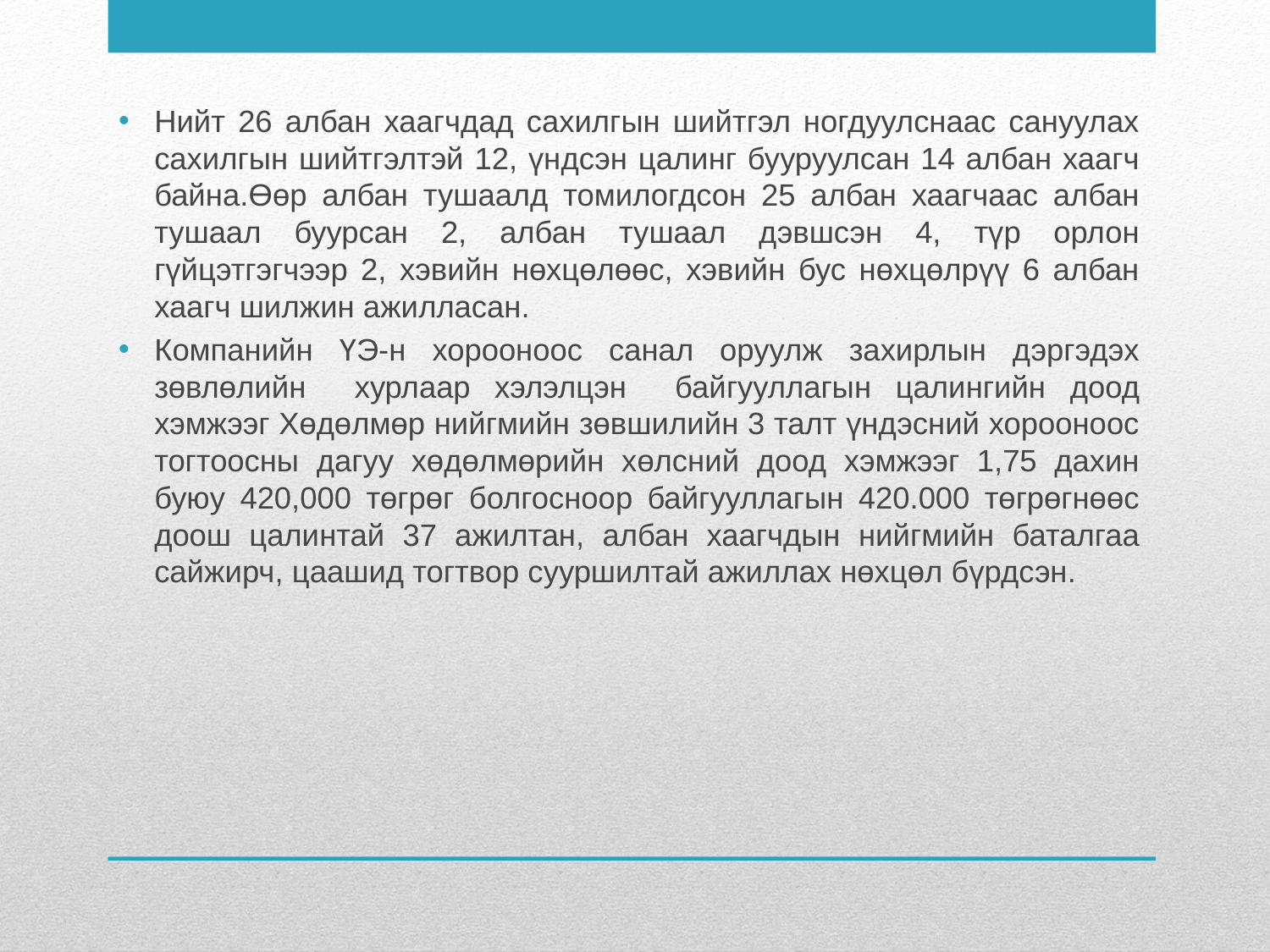

Нийт 26 албан хаагчдад сахилгын шийтгэл ногдуулснаас сануулах сахилгын шийтгэлтэй 12, үндсэн цалинг бууруулсан 14 албан хаагч байна.Өөр албан тушаалд томилогдсон 25 албан хаагчаас албан тушаал буурсан 2, албан тушаал дэвшсэн 4, түр орлон гүйцэтгэгчээр 2, хэвийн нөхцөлөөс, хэвийн бус нөхцөлрүү 6 албан хаагч шилжин ажилласан.
Компанийн ҮЭ-н хорооноос санал оруулж захирлын дэргэдэх зөвлөлийн  хурлаар хэлэлцэн  байгууллагын цалингийн доод хэмжээг Хөдөлмөр нийгмийн зөвшилийн 3 талт үндэсний хорооноос тогтоосны дагуу хөдөлмөрийн хөлсний доод хэмжээг 1,75 дахин буюу 420,000 төгрөг болгосноор байгууллагын 420.000 төгрөгнөөс доош цалинтай 37 ажилтан, албан хаагчдын нийгмийн баталгаа сайжирч, цаашид тогтвор сууршилтай ажиллах нөхцөл бүрдсэн.